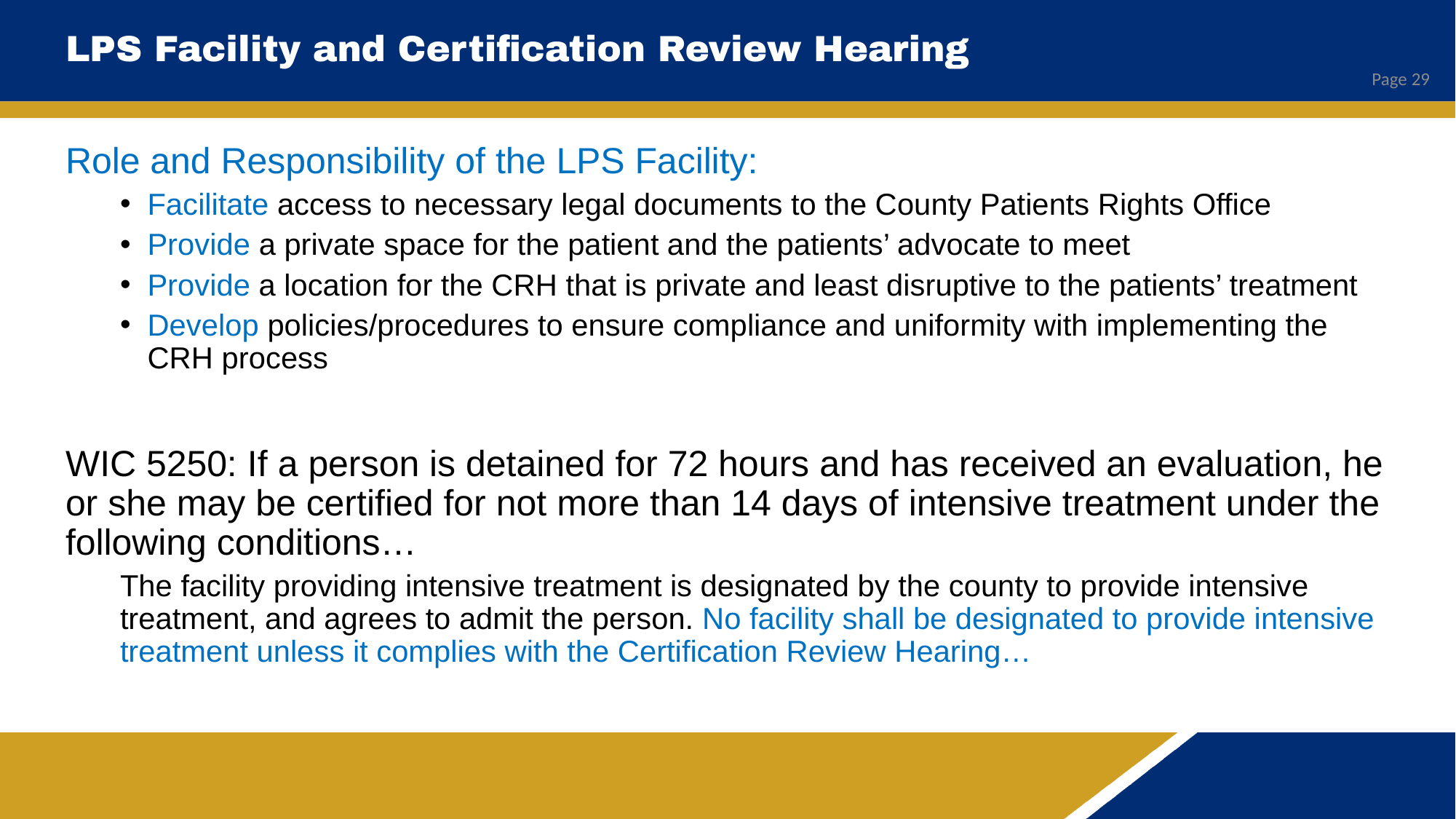

# LPS Facility and Certification Review Hearing
Role and Responsibility of the LPS Facility:
Facilitate access to necessary legal documents to the County Patients Rights Office
Provide a private space for the patient and the patients’ advocate to meet
Provide a location for the CRH that is private and least disruptive to the patients’ treatment
Develop policies/procedures to ensure compliance and uniformity with implementing the CRH process

WIC 5250: If a person is detained for 72 hours and has received an evaluation, he or she may be certified for not more than 14 days of intensive treatment under the following conditions…
The facility providing intensive treatment is designated by the county to provide intensive treatment, and agrees to admit the person. No facility shall be designated to provide intensive treatment unless it complies with the Certification Review Hearing…